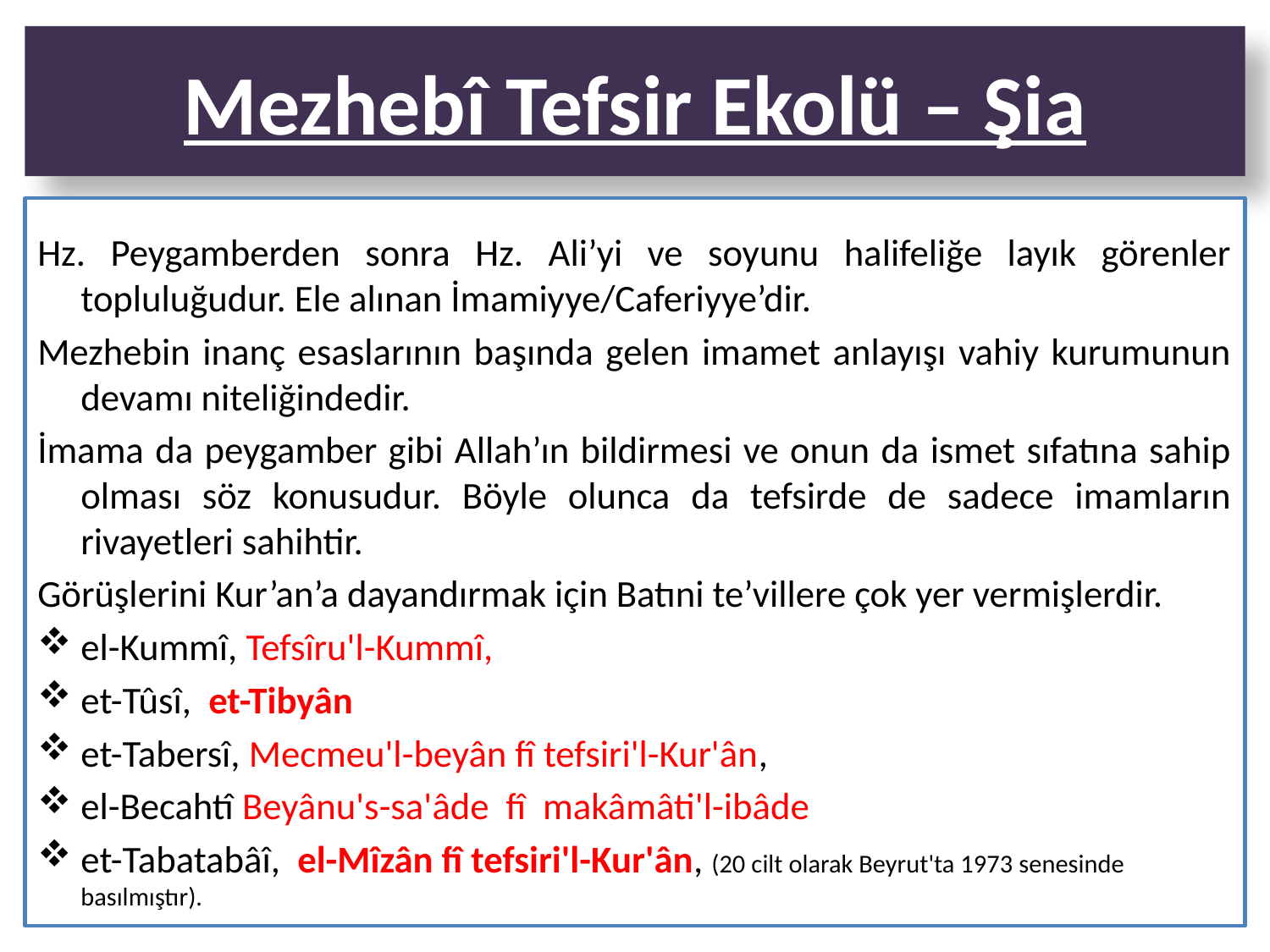

# Mezhebî Tefsir Ekolü – Şia

Hz. Peygamberden sonra Hz. Ali’yi ve soyunu halifeliğe layık görenler topluluğudur. Ele alınan İmamiyye/Caferiyye’dir.
Mezhebin inanç esaslarının başında gelen imamet anlayışı vahiy kurumunun devamı niteliğindedir.
İmama da peygamber gibi Allah’ın bildirmesi ve onun da ismet sıfatına sahip olması söz konusudur. Böyle olunca da tefsirde de sadece imamların rivayetleri sahihtir.
Görüşlerini Kur’an’a dayandırmak için Batıni te’villere çok yer vermişlerdir.
el-Kummî, Tefsîru'l-Kummî,
et-Tûsî,  et-Tibyân
et-Tabersî, Mecmeu'l-beyân fî tefsiri'l-Kur'ân,
el-Becahtî Beyânu's-sa'âde  fî  makâmâti'l-ibâde
et-Tabatabâî,  el-Mîzân fî tefsiri'l-Kur'ân, (20 cilt olarak Beyrut'ta 1973 senesinde basılmıştır).

46